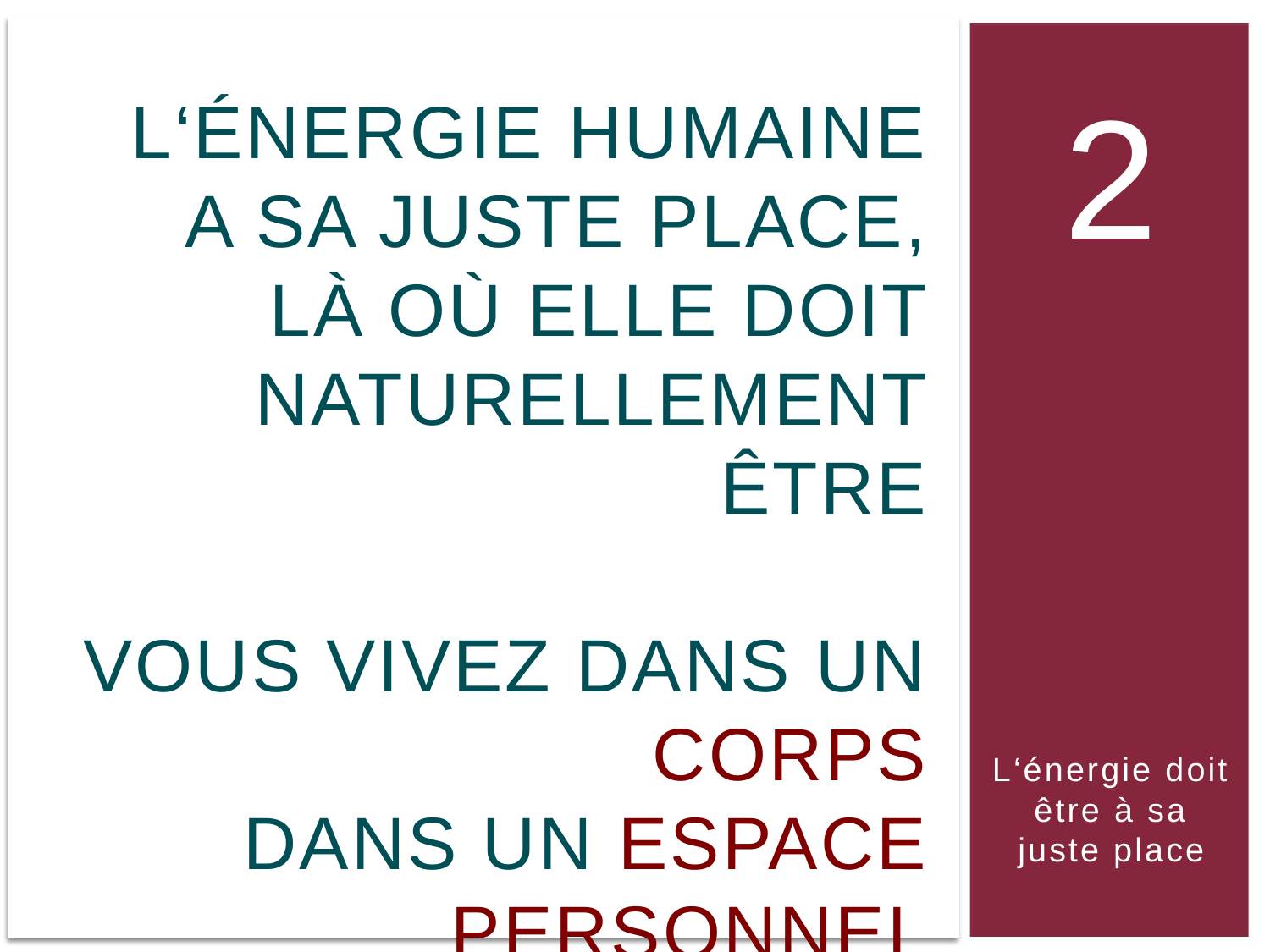

2

L‘énergie doit être à sa juste place
# L‘énergie humaine a sa juste place, là Où elle doit naturellement être Vous vivez dans un corps dans un espace personnel